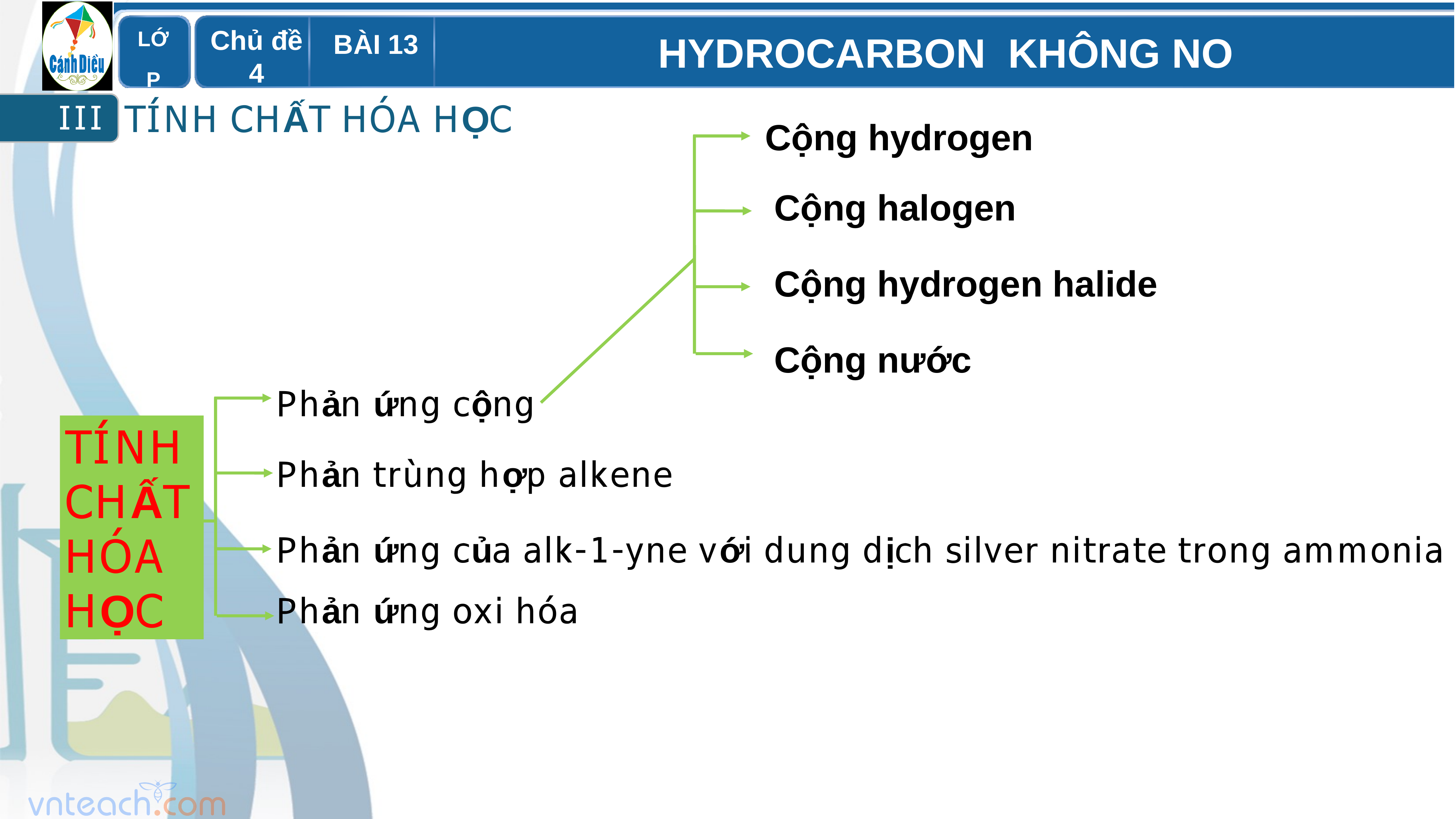

TÍNH CHẤT HÓA HỌC

III
Cộng hydrogen

Cộng halogen
Cộng hydrogen halide
Cộng nước
Phản ứng cộng

TÍNH
CHẤT
HÓA
HỌC
Phản trùng hợp alkene
Phản ứng của alk-1-yne với dung dịch silver nitrate trong ammonia
Phản ứng oxi hóa